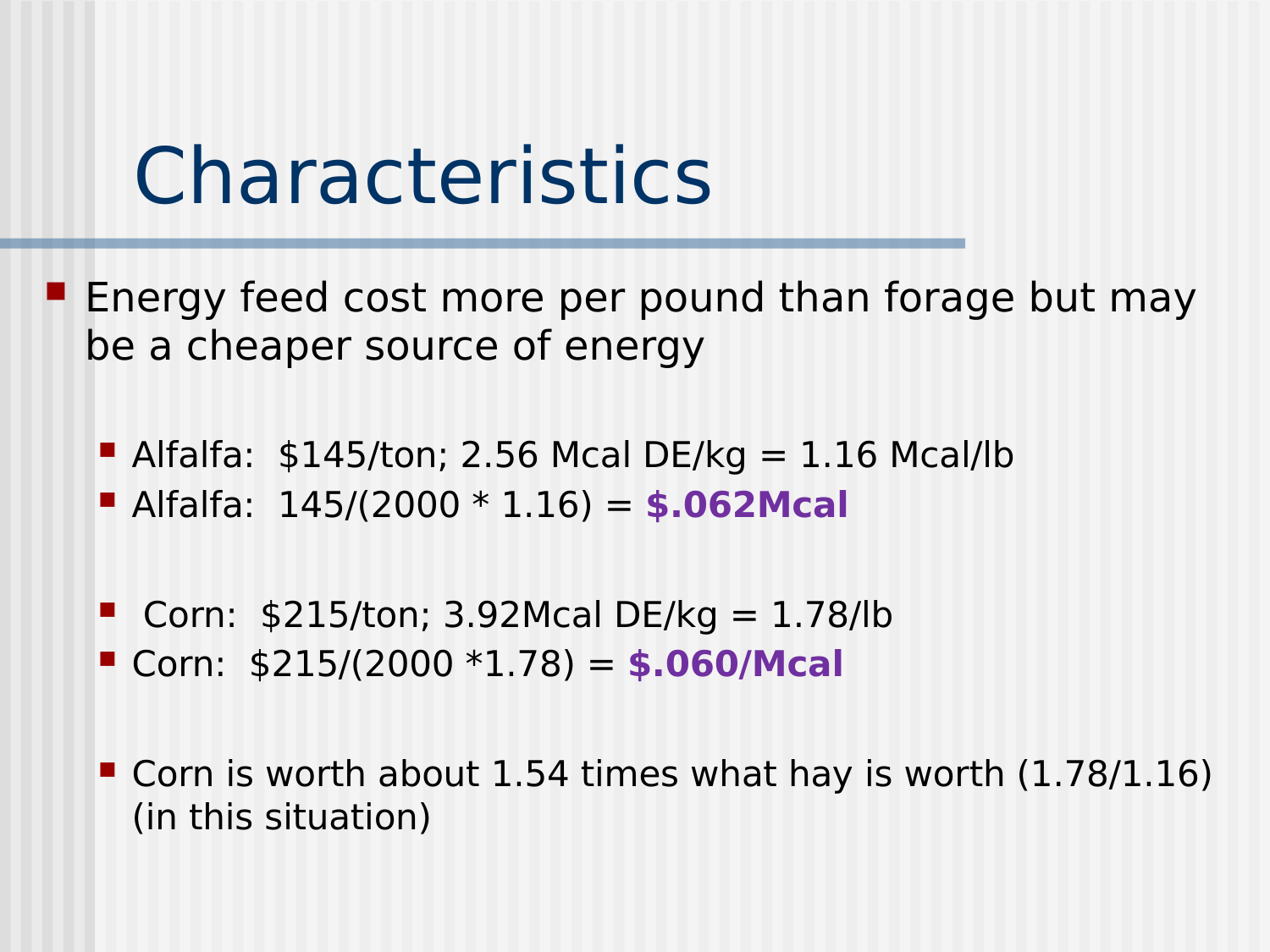

# Characteristics
Energy feed cost more per pound than forage but may be a cheaper source of energy

Alfalfa:  $145/ton; 2.56 Mcal DE/kg = 1.16 Mcal/lb
Alfalfa:  145/(2000 * 1.16) = $.062Mcal

 Corn:  $215/ton; 3.92Mcal DE/kg = 1.78/lb
Corn:  $215/(2000 *1.78) = $.060/Mcal

Corn is worth about 1.54 times what hay is worth (1.78/1.16) (in this situation)